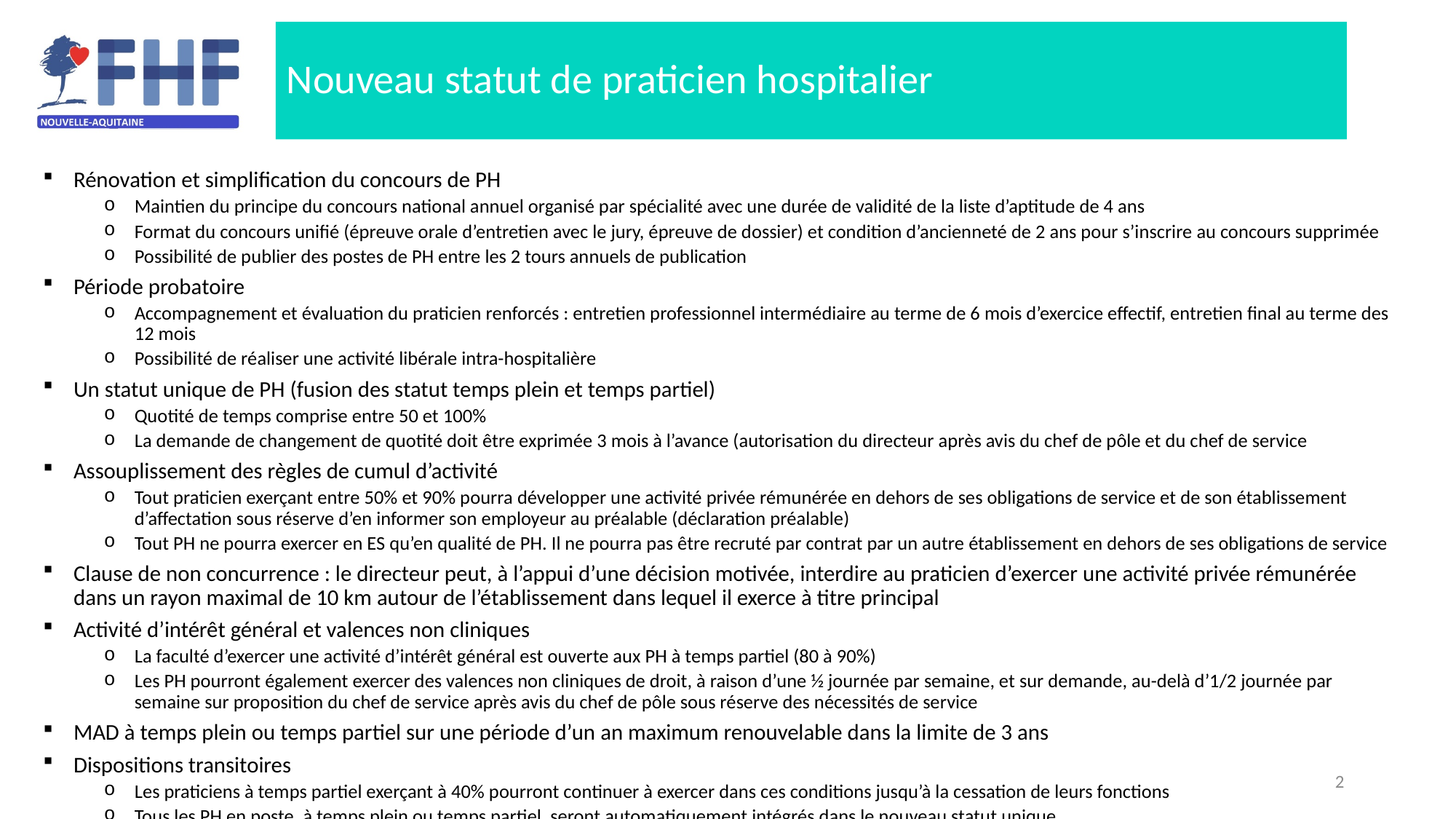

# Nouveau statut de praticien hospitalier
Rénovation et simplification du concours de PH
Maintien du principe du concours national annuel organisé par spécialité avec une durée de validité de la liste d’aptitude de 4 ans
Format du concours unifié (épreuve orale d’entretien avec le jury, épreuve de dossier) et condition d’ancienneté de 2 ans pour s’inscrire au concours supprimée
Possibilité de publier des postes de PH entre les 2 tours annuels de publication
Période probatoire
Accompagnement et évaluation du praticien renforcés : entretien professionnel intermédiaire au terme de 6 mois d’exercice effectif, entretien final au terme des 12 mois
Possibilité de réaliser une activité libérale intra-hospitalière
Un statut unique de PH (fusion des statut temps plein et temps partiel)
Quotité de temps comprise entre 50 et 100%
La demande de changement de quotité doit être exprimée 3 mois à l’avance (autorisation du directeur après avis du chef de pôle et du chef de service
Assouplissement des règles de cumul d’activité
Tout praticien exerçant entre 50% et 90% pourra développer une activité privée rémunérée en dehors de ses obligations de service et de son établissement d’affectation sous réserve d’en informer son employeur au préalable (déclaration préalable)
Tout PH ne pourra exercer en ES qu’en qualité de PH. Il ne pourra pas être recruté par contrat par un autre établissement en dehors de ses obligations de service
Clause de non concurrence : le directeur peut, à l’appui d’une décision motivée, interdire au praticien d’exercer une activité privée rémunérée dans un rayon maximal de 10 km autour de l’établissement dans lequel il exerce à titre principal
Activité d’intérêt général et valences non cliniques
La faculté d’exercer une activité d’intérêt général est ouverte aux PH à temps partiel (80 à 90%)
Les PH pourront également exercer des valences non cliniques de droit, à raison d’une ½ journée par semaine, et sur demande, au-delà d’1/2 journée par semaine sur proposition du chef de service après avis du chef de pôle sous réserve des nécessités de service
MAD à temps plein ou temps partiel sur une période d’un an maximum renouvelable dans la limite de 3 ans
Dispositions transitoires
Les praticiens à temps partiel exerçant à 40% pourront continuer à exercer dans ces conditions jusqu’à la cessation de leurs fonctions
Tous les PH en poste, à temps plein ou temps partiel, seront automatiquement intégrés dans le nouveau statut unique
A l’avenir, il n’existera pas de possibilité de détachement des PH sur un contrat de nouveau praticien contractuel
2